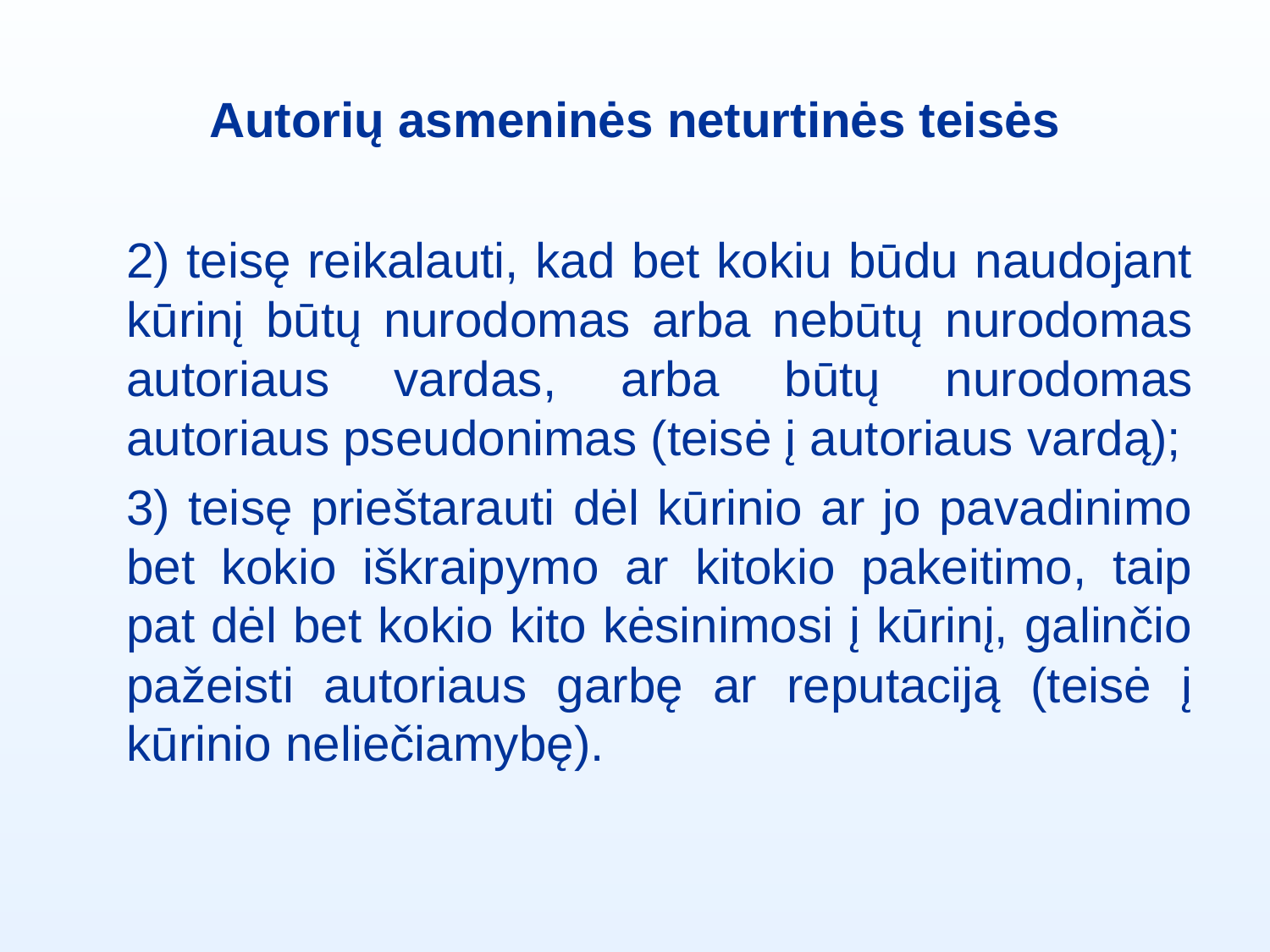

# Autorių asmeninės neturtinės teisės
2) teisę reikalauti, kad bet kokiu būdu naudojant kūrinį būtų nurodomas arba nebūtų nurodomas autoriaus vardas, arba būtų nurodomas autoriaus pseudonimas (teisė į autoriaus vardą);
3) teisę prieštarauti dėl kūrinio ar jo pavadinimo bet kokio iškraipymo ar kitokio pakeitimo, taip pat dėl bet kokio kito kėsinimosi į kūrinį, galinčio pažeisti autoriaus garbę ar reputaciją (teisė į kūrinio neliečiamybę).